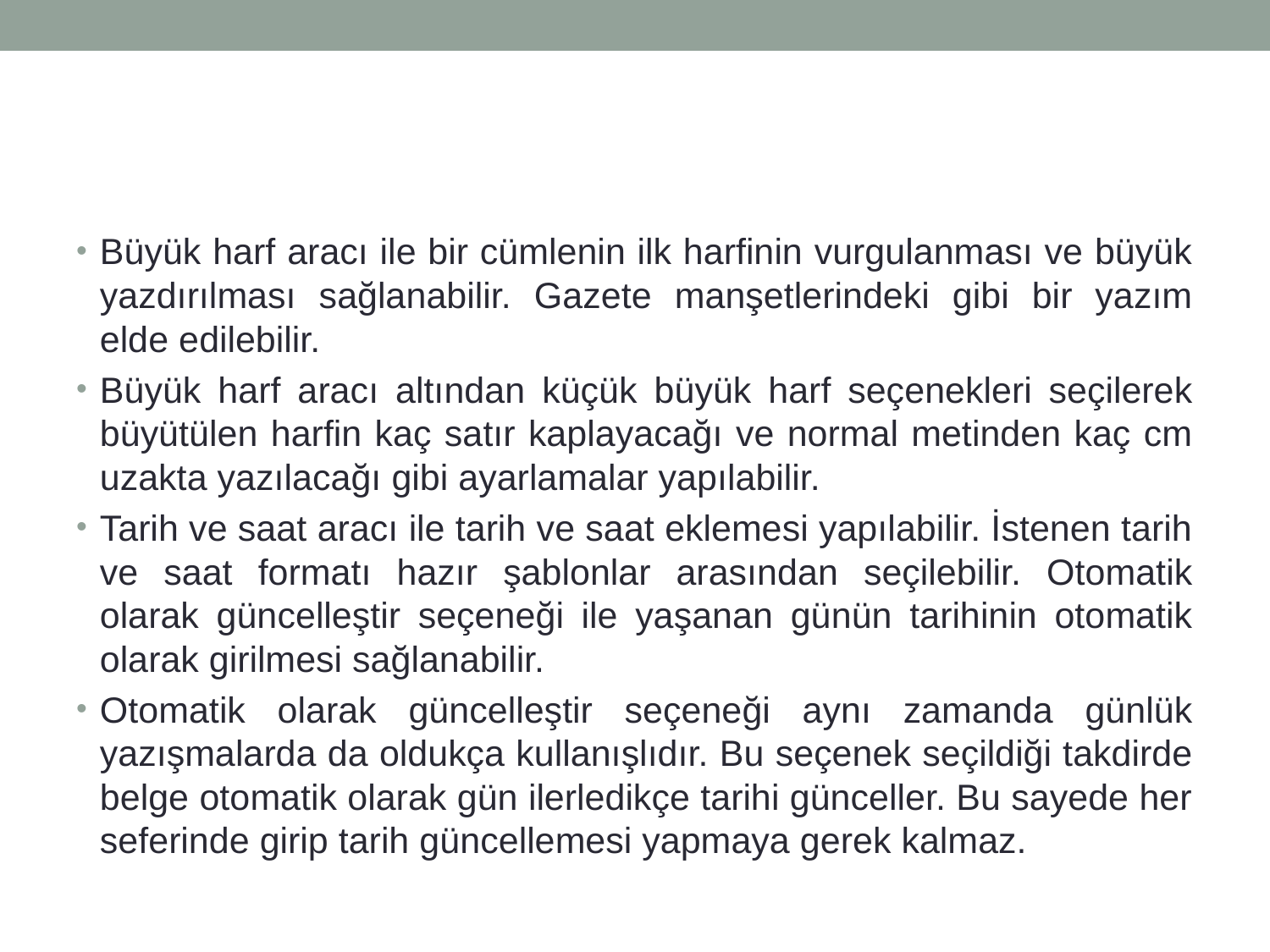

#
Büyük harf aracı ile bir cümlenin ilk harfinin vurgulanması ve büyük yazdırılması sağlanabilir. Gazete manşetlerindeki gibi bir yazım elde edilebilir.
Büyük harf aracı altından küçük büyük harf seçenekleri seçilerek büyütülen harfin kaç satır kaplayacağı ve normal metinden kaç cm uzakta yazılacağı gibi ayarlamalar yapılabilir.
Tarih ve saat aracı ile tarih ve saat eklemesi yapılabilir. İstenen tarih ve saat formatı hazır şablonlar arasından seçilebilir. Otomatik olarak güncelleştir seçeneği ile yaşanan günün tarihinin otomatik olarak girilmesi sağlanabilir.
Otomatik olarak güncelleştir seçeneği aynı zamanda günlük yazışmalarda da oldukça kullanışlıdır. Bu seçenek seçildiği takdirde belge otomatik olarak gün ilerledikçe tarihi günceller. Bu sayede her seferinde girip tarih güncellemesi yapmaya gerek kalmaz.